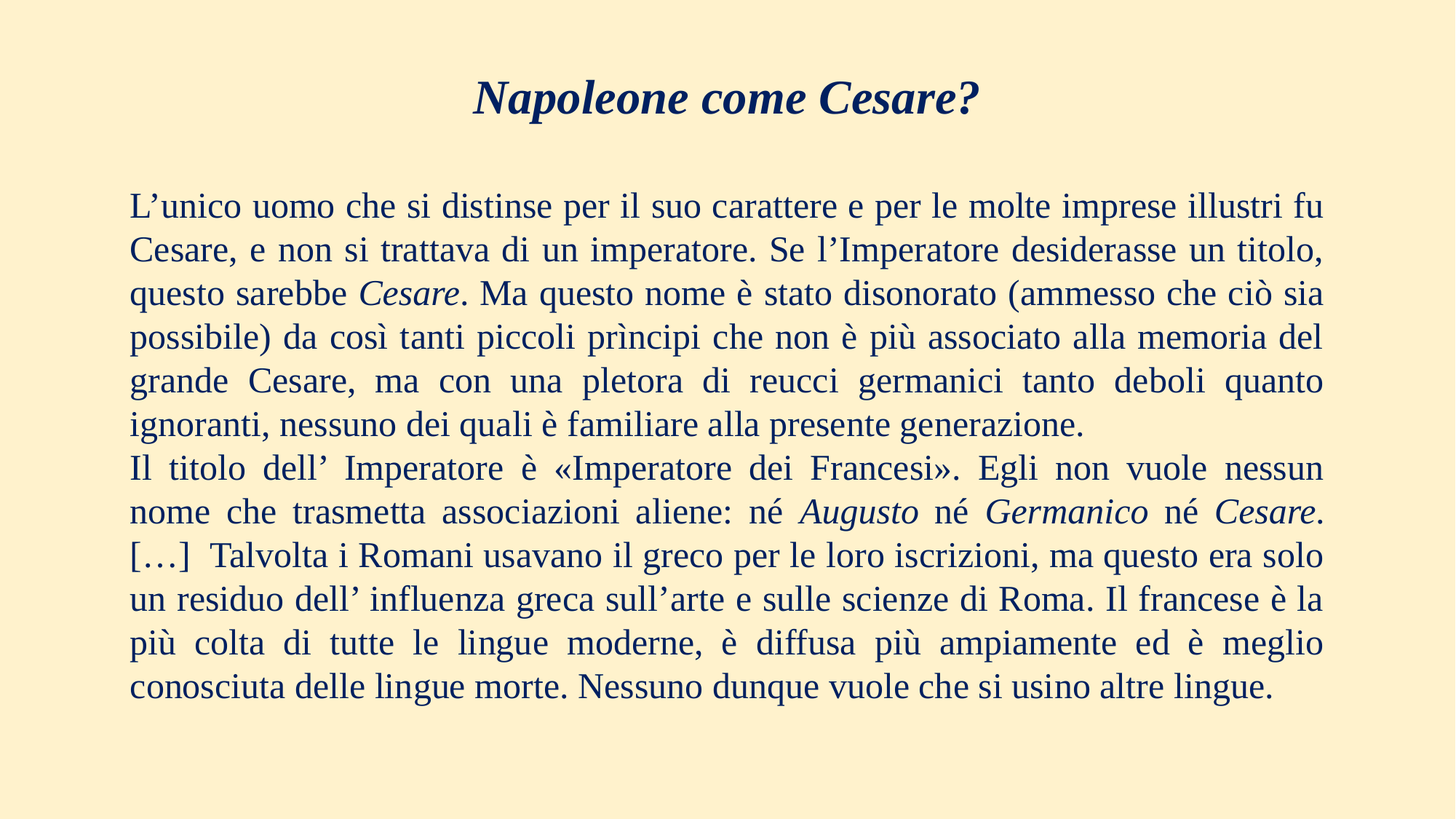

Napoleone come Cesare?

L’unico uomo che si distinse per il suo carattere e per le molte imprese illustri fu Cesare, e non si trattava di un imperatore. Se l’Imperatore desiderasse un titolo, questo sarebbe Cesare. Ma questo nome è stato disonorato (ammesso che ciò sia possibile) da così tanti piccoli prìncipi che non è più associato alla memoria del grande Cesare, ma con una pletora di reucci germanici tanto deboli quanto ignoranti, nessuno dei quali è familiare alla presente generazione.
Il titolo dell’ Imperatore è «Imperatore dei Francesi». Egli non vuole nessun nome che trasmetta associazioni aliene: né Augusto né Germanico né Cesare. […]  Talvolta i Romani usavano il greco per le loro iscrizioni, ma questo era solo un residuo dell’ influenza greca sull’arte e sulle scienze di Roma. Il francese è la più colta di tutte le lingue moderne, è diffusa più ampiamente ed è meglio conosciuta delle lingue morte. Nessuno dunque vuole che si usino altre lingue.